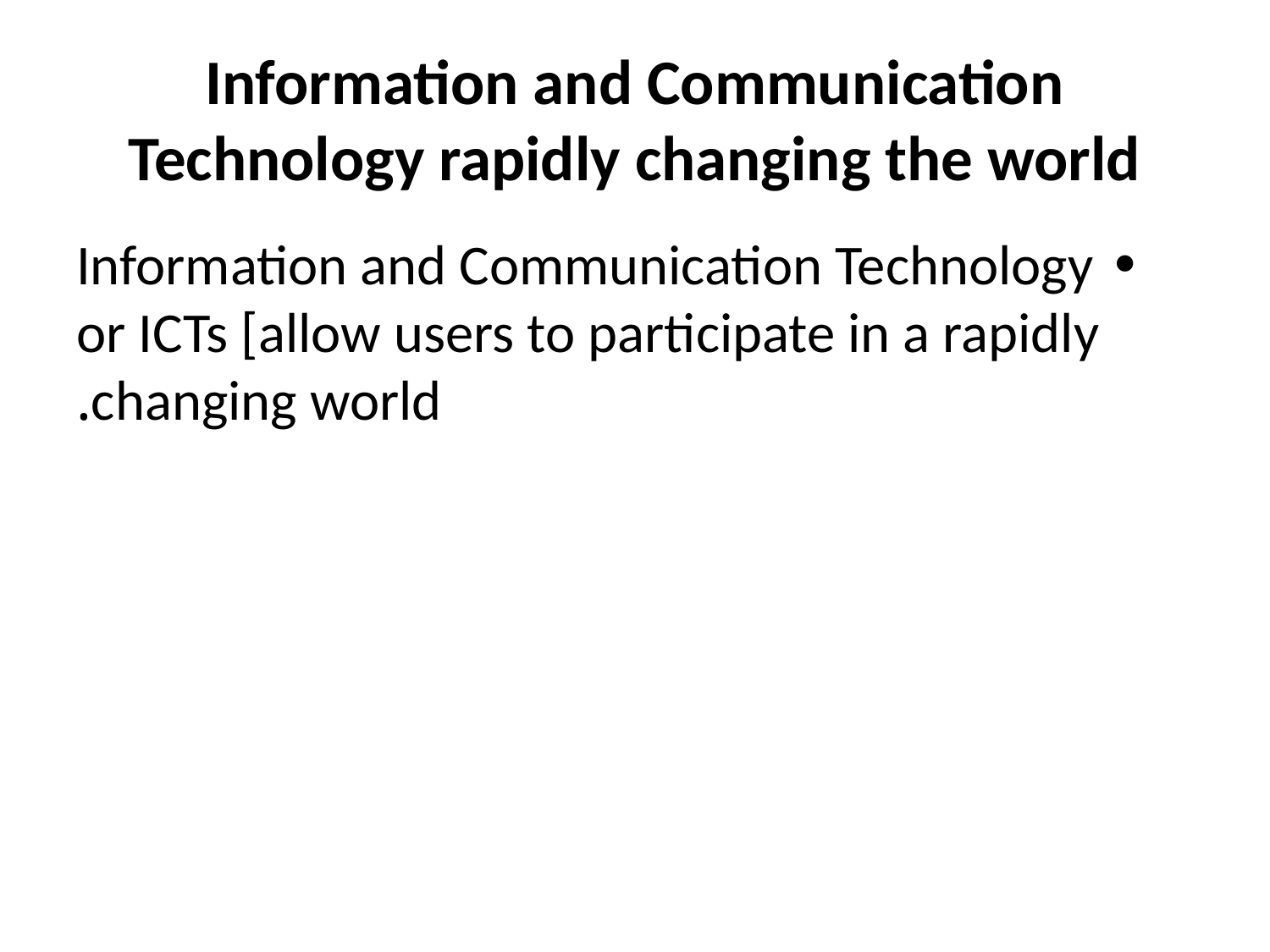

# Information and Communication Technology rapidly changing the world
 • Information and Communication Technology or ICTs [allow users to participate in a rapidly changing world.